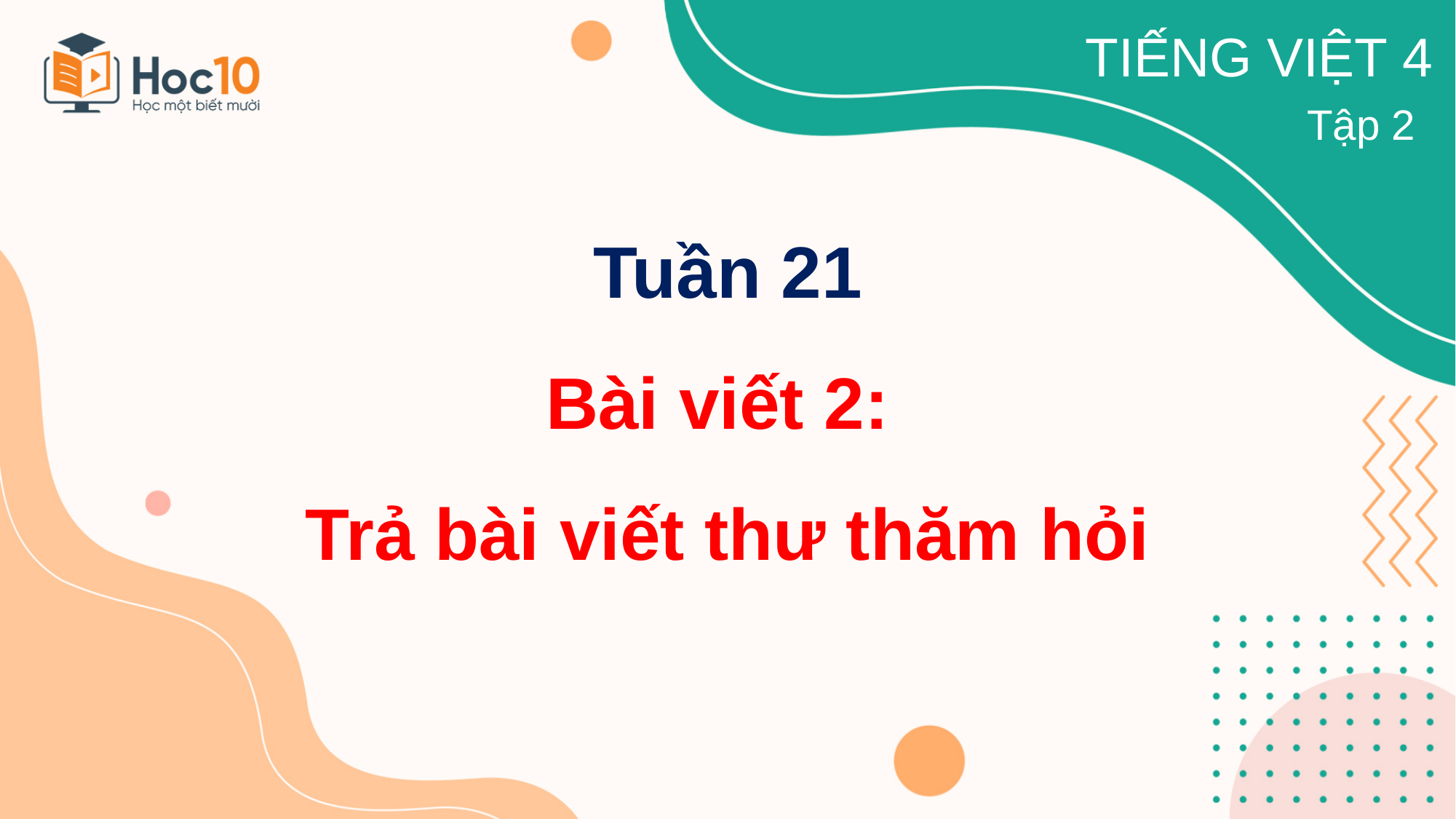

TIẾNG VIỆT 4
Tập 2
Tuần 21
Bài viết 2:
Trả bài viết thư thăm hỏi